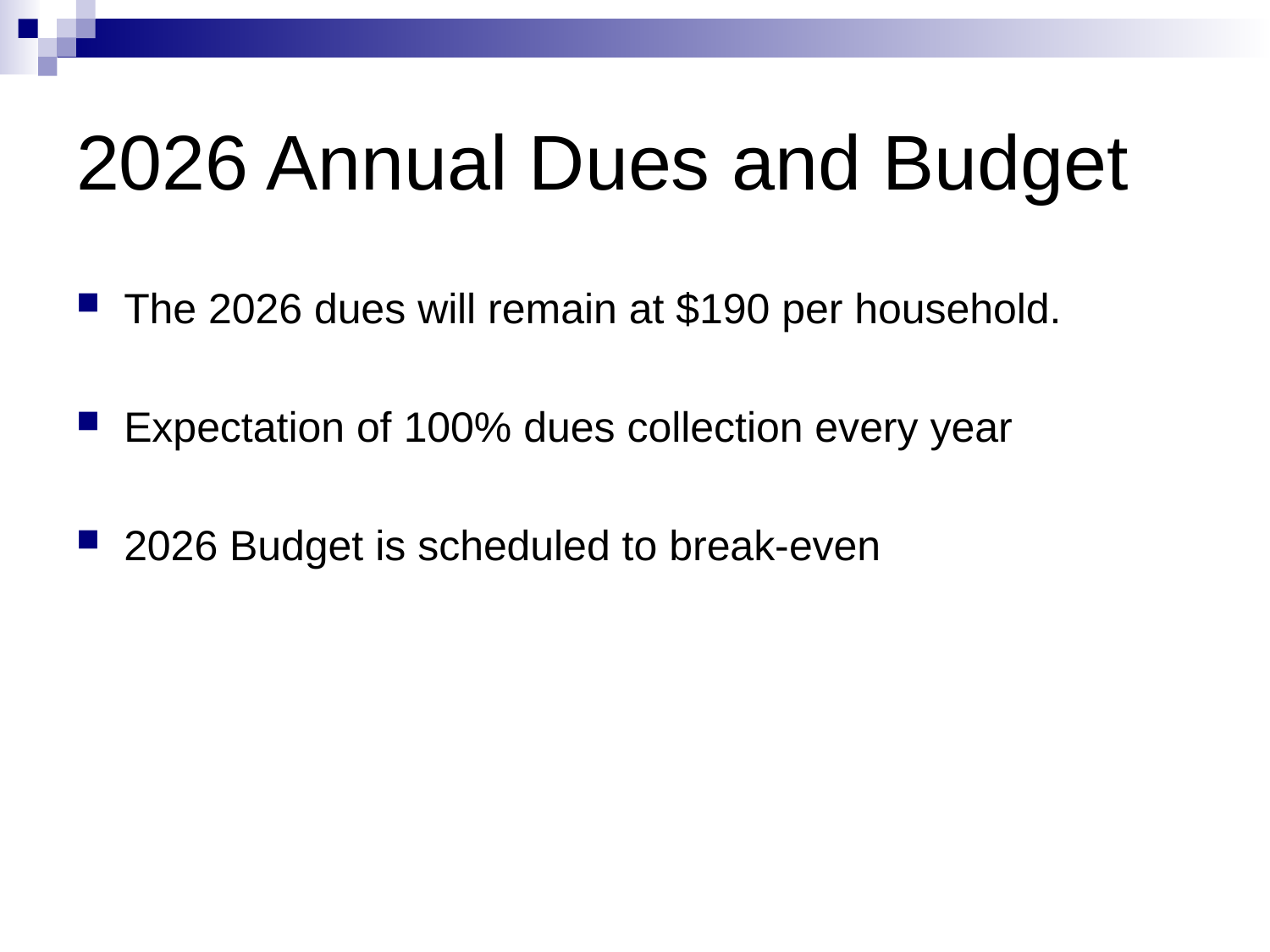

# 2026 Annual Dues and Budget
The 2026 dues will remain at $190 per household.

Expectation of 100% dues collection every year

2026 Budget is scheduled to break-even